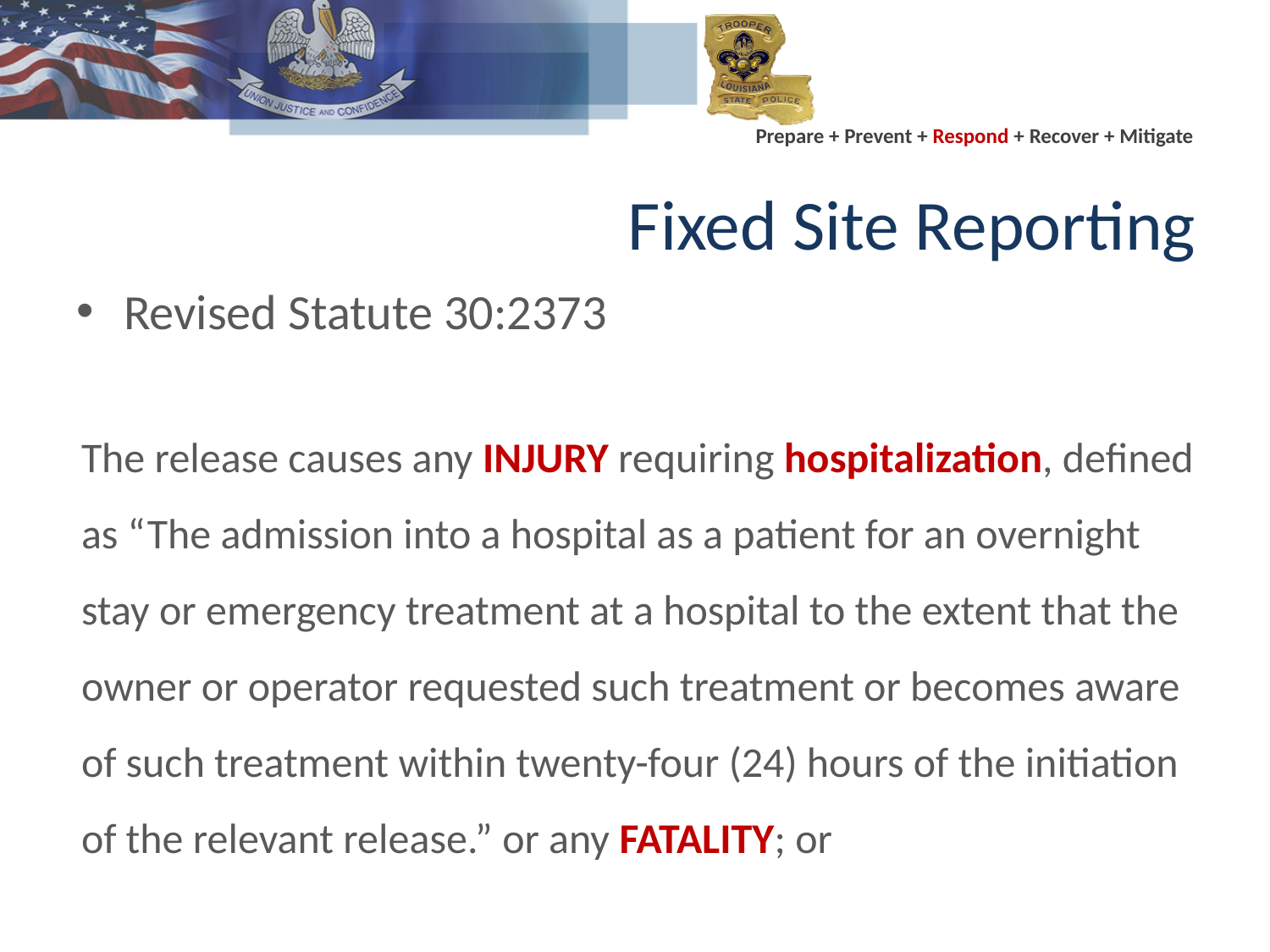

# Fixed Site Reporting
Revised Statute 30:2373

The release causes any INJURY requiring hospitalization, defined as “The admission into a hospital as a patient for an overnight stay or emergency treatment at a hospital to the extent that the owner or operator requested such treatment or becomes aware of such treatment within twenty-four (24) hours of the initiation of the relevant release.” or any FATALITY; or